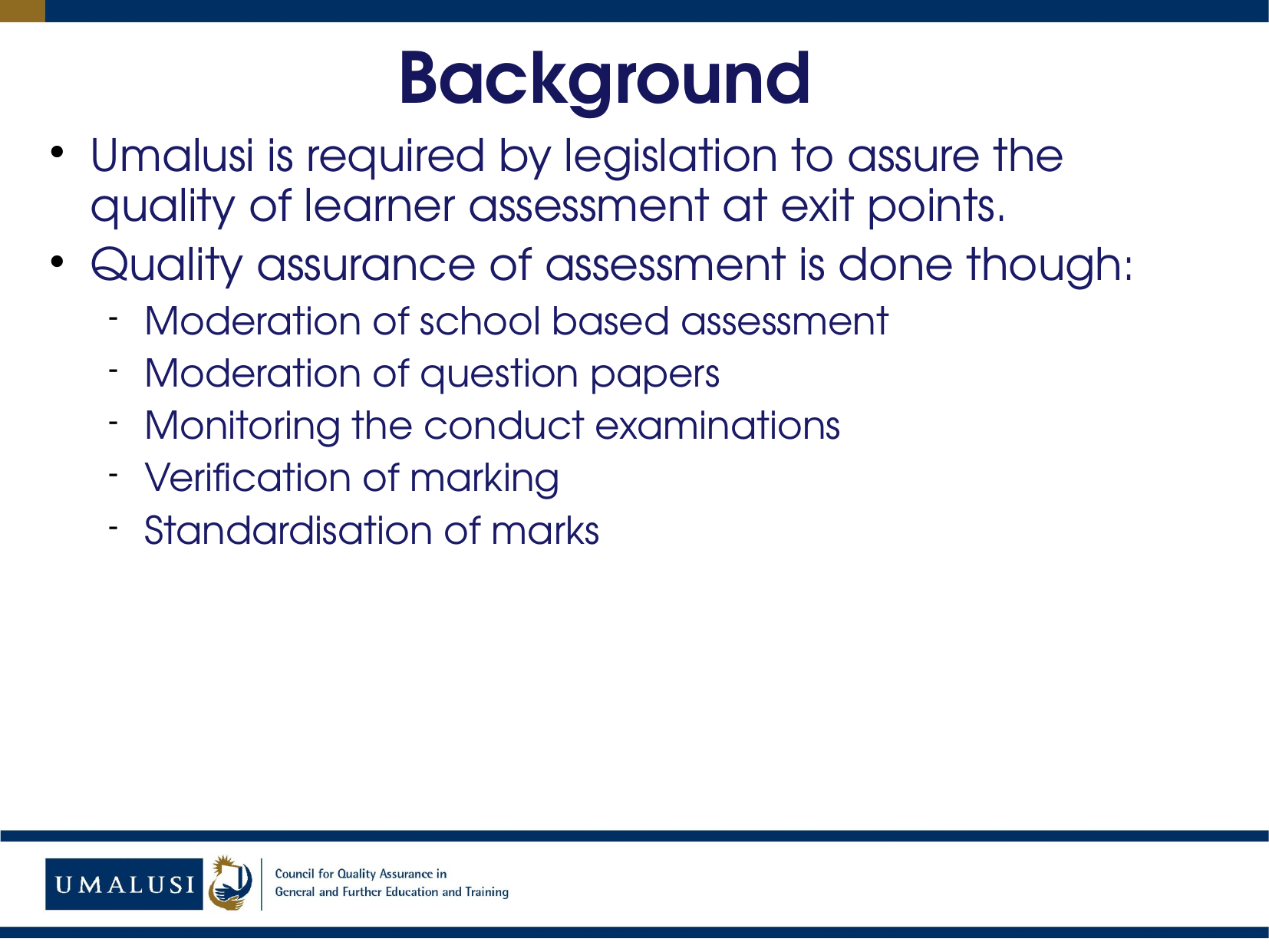

# Background
Umalusi is required by legislation to assure the quality of learner assessment at exit points.
Quality assurance of assessment is done though:
Moderation of school based assessment
Moderation of question papers
Monitoring the conduct examinations
Verification of marking
Standardisation of marks